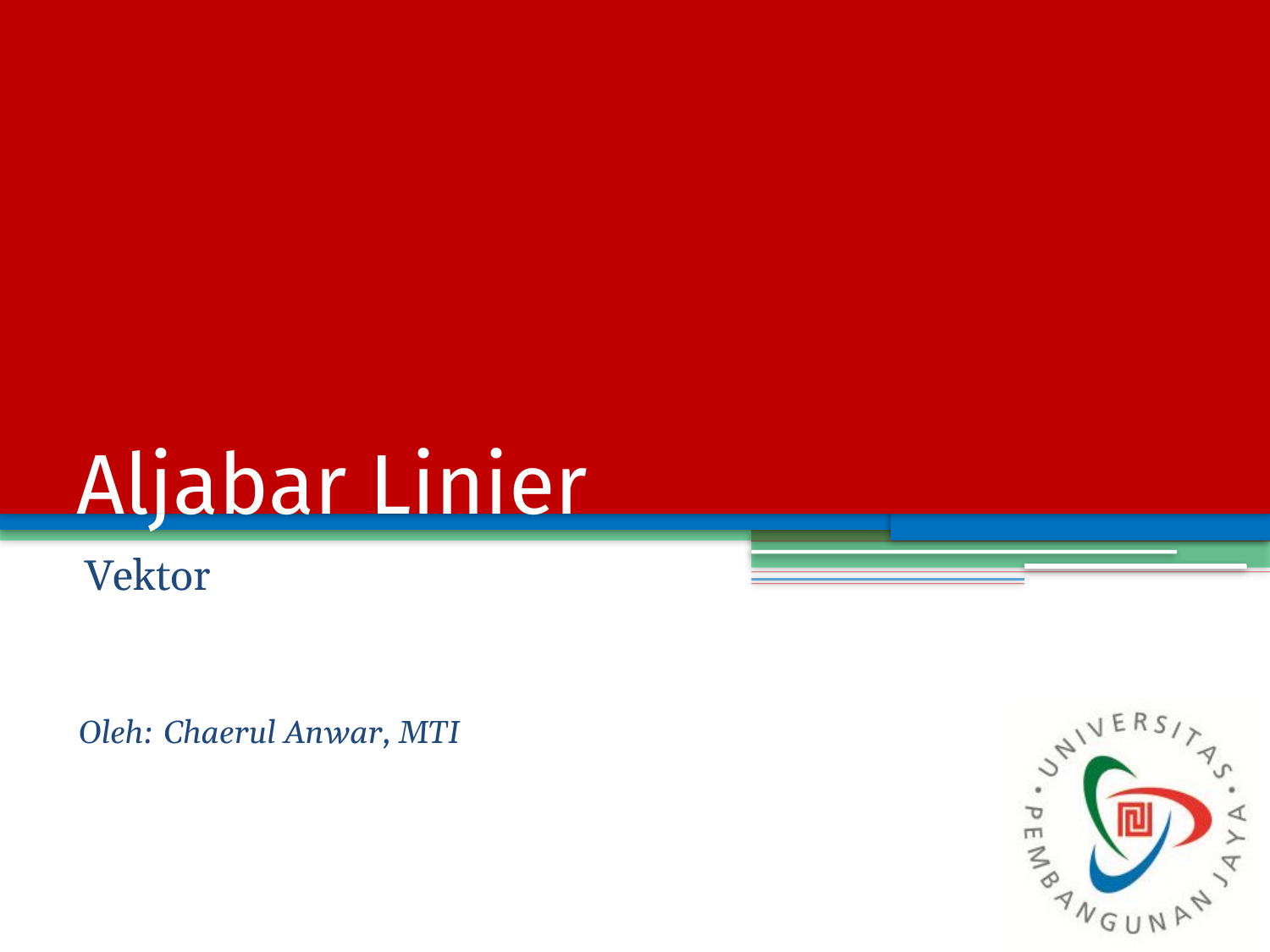

# Aljabar Linier
Vektor
Oleh: Chaerul Anwar, MTI